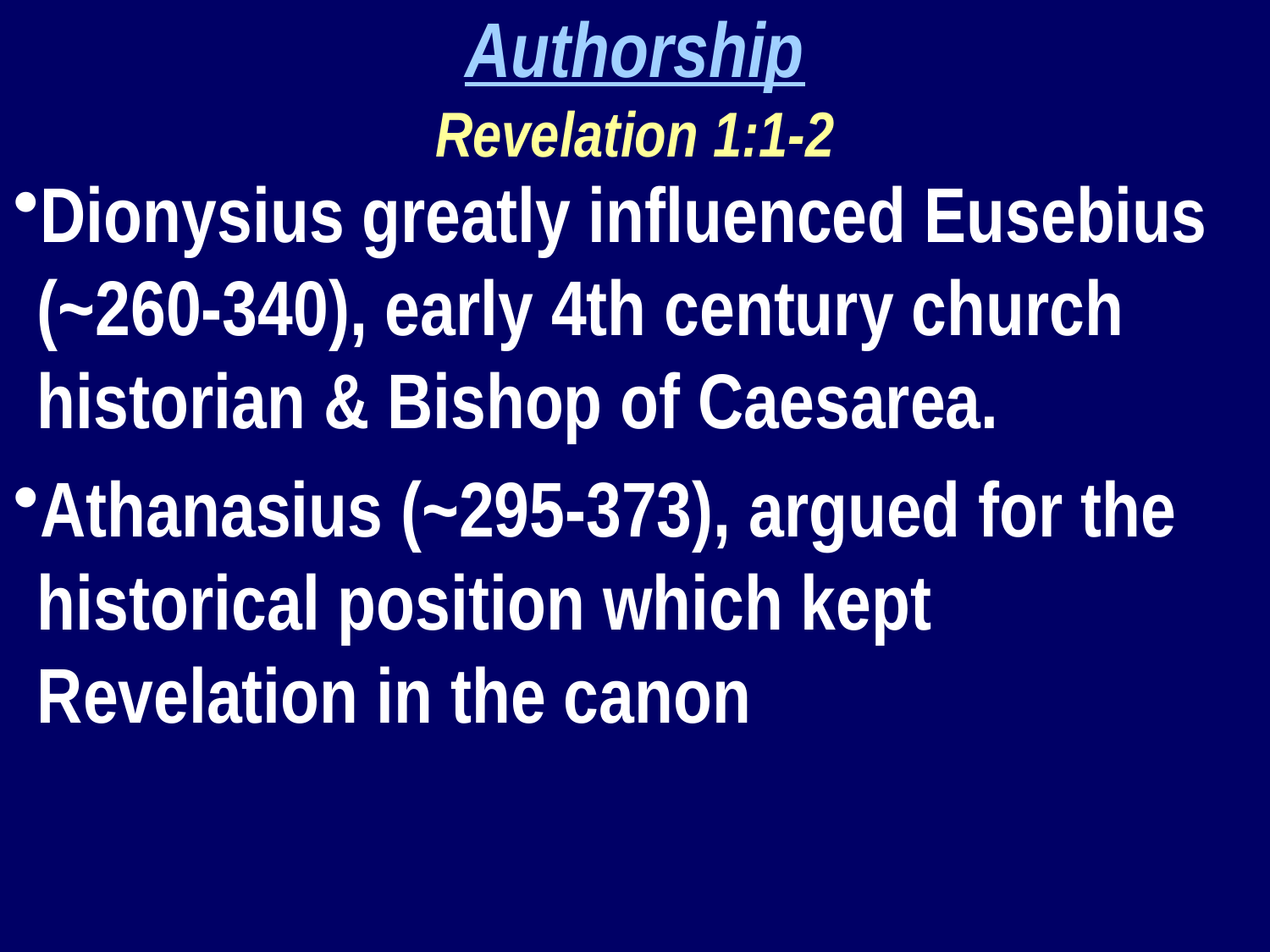

Authorship
Revelation 1:1-2
Dionysius greatly influenced Eusebius (~260-340), early 4th century church historian & Bishop of Caesarea.
Athanasius (~295-373), argued for the historical position which kept Revelation in the canon